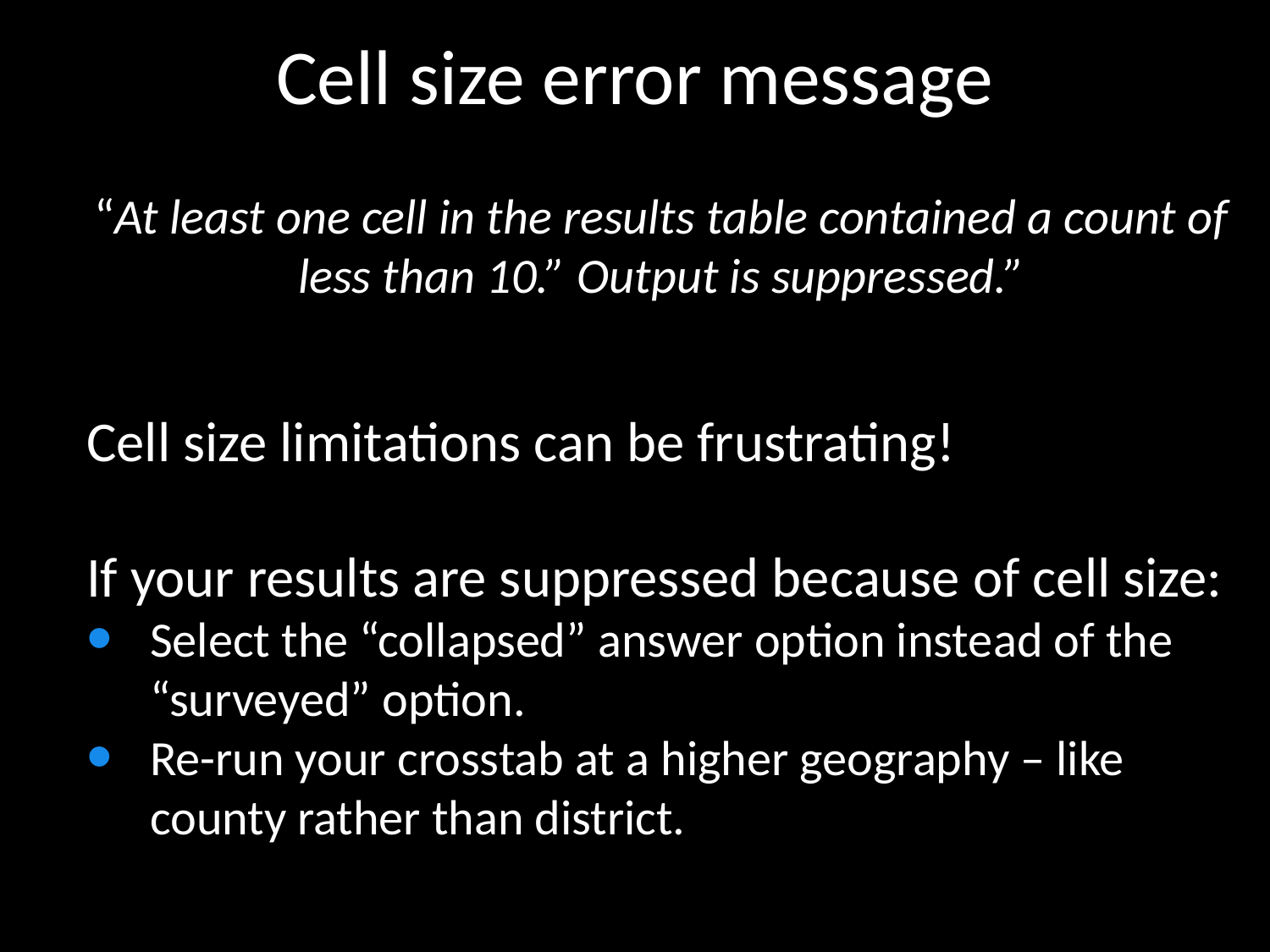

Cell size error message
“At least one cell in the results table contained a count of less than 10.” Output is suppressed.”

Cell size limitations can be frustrating!

If your results are suppressed because of cell size:
Select the “collapsed” answer option instead of the “surveyed” option.
Re-run your crosstab at a higher geography – like county rather than district.